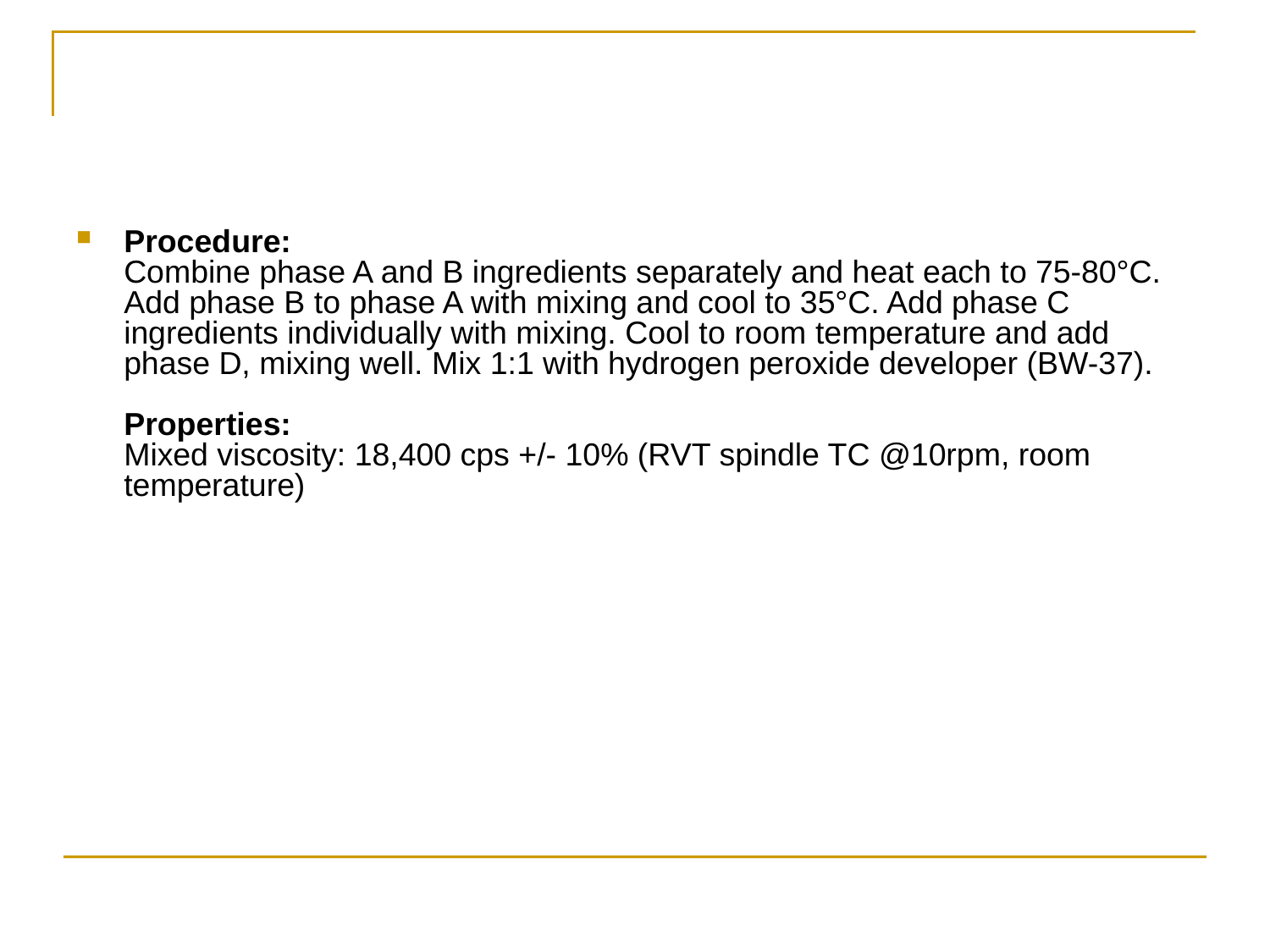

#
Procedure:
Combine phase A and B ingredients separately and heat each to 75-80°C. Add phase B to phase A with mixing and cool to 35°C. Add phase C ingredients individually with mixing. Cool to room temperature and add phase D, mixing well. Mix 1:1 with hydrogen peroxide developer (BW-37).
Properties:
Mixed viscosity: 18,400 cps +/- 10% (RVT spindle TC @10rpm, room temperature)